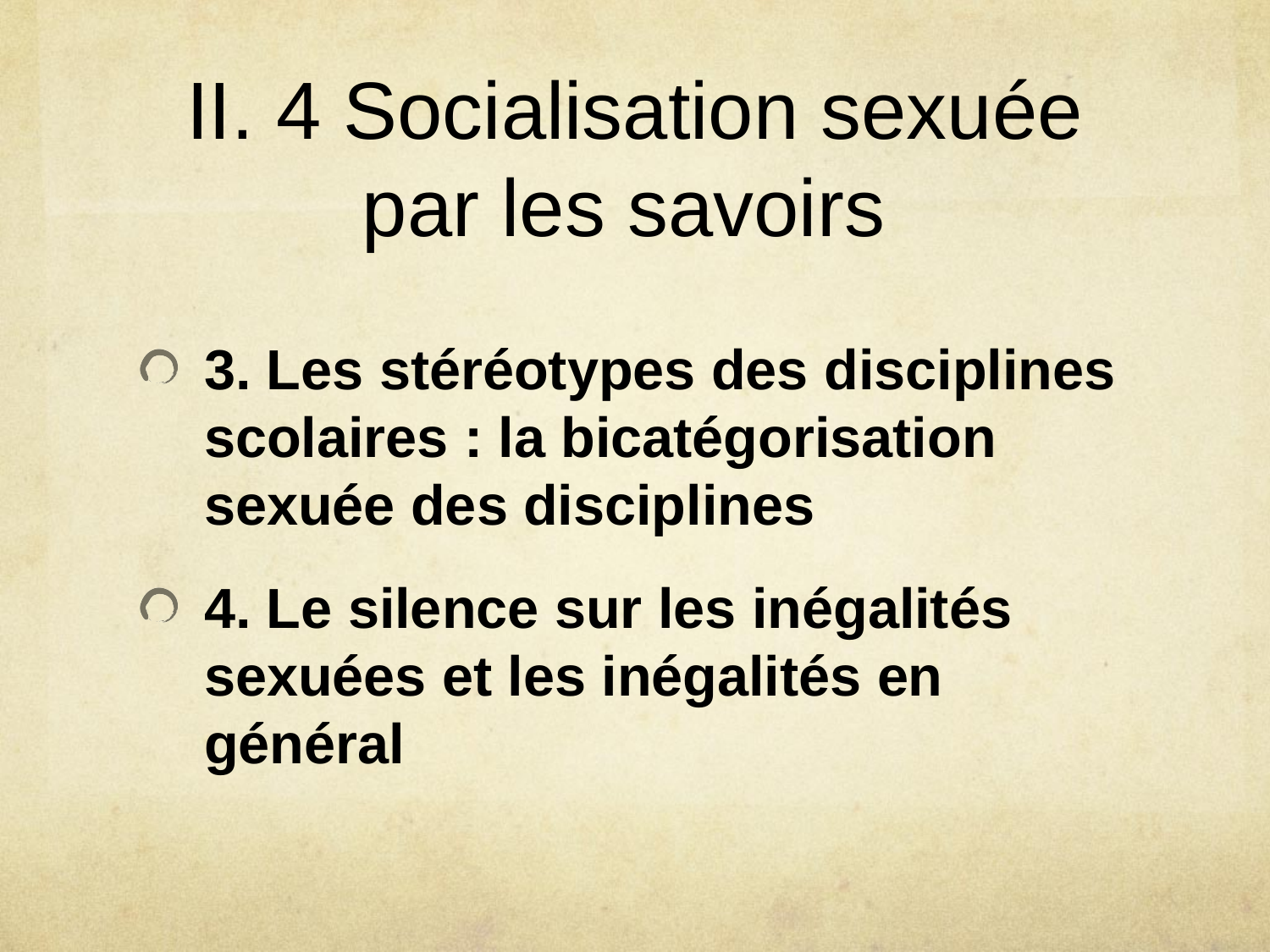

# II. 4 Socialisation sexuée par les savoirs

3. Les stéréotypes des disciplines scolaires : la bicatégorisation sexuée des disciplines
4. Le silence sur les inégalités sexuées et les inégalités en général